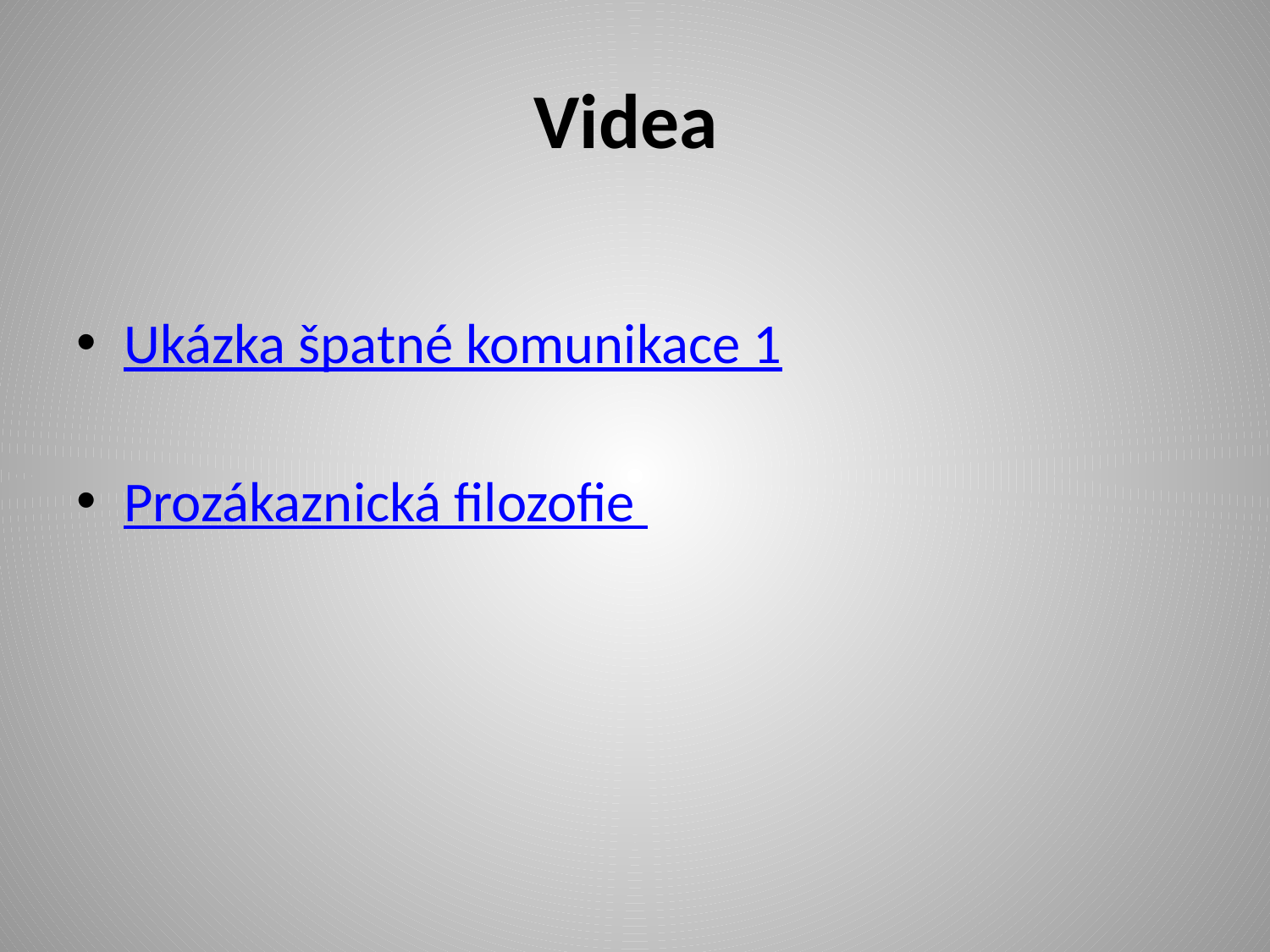

# Videa

Ukázka špatné komunikace 1

Prozákaznická filozofie